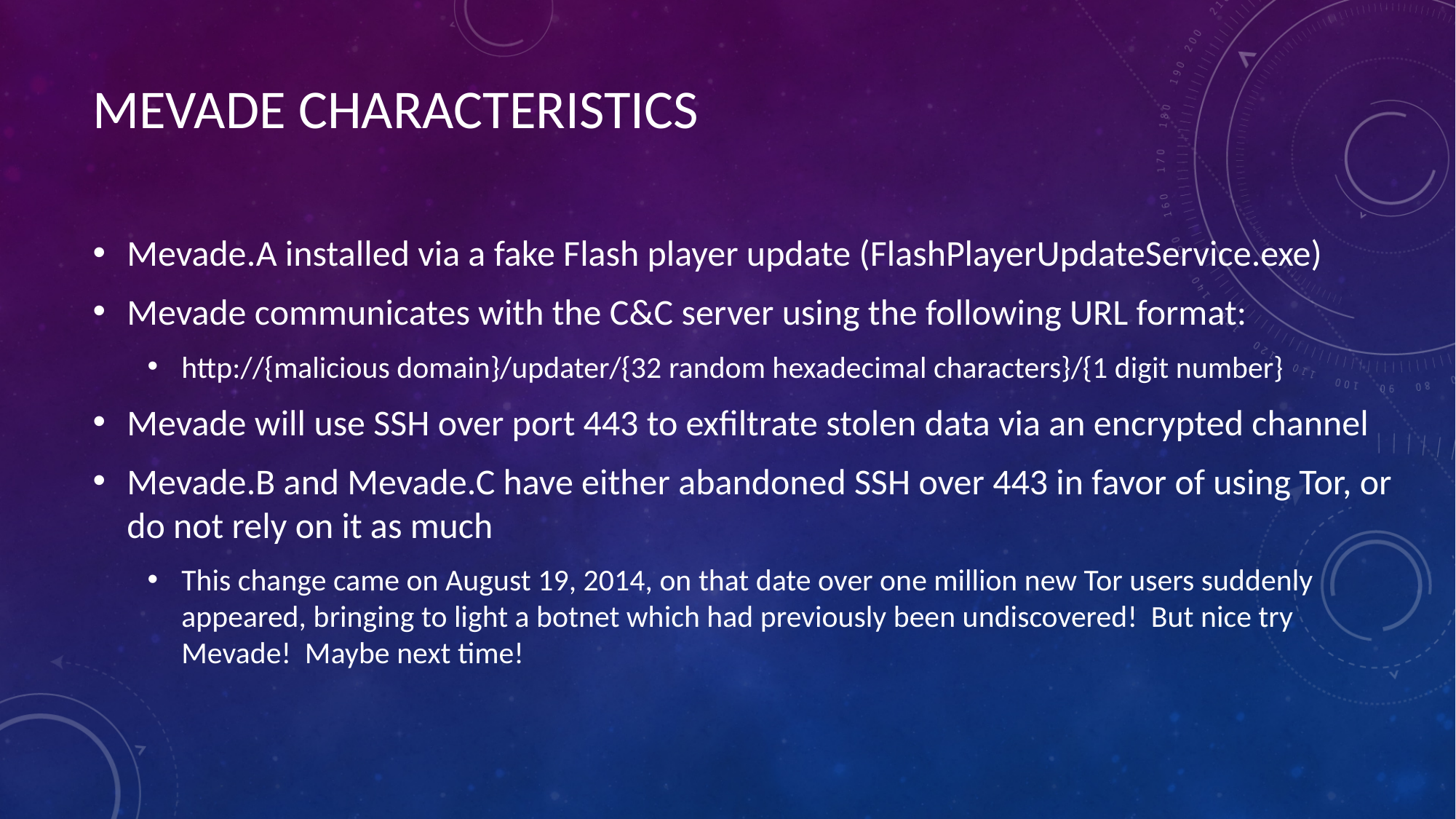

# MEVADE Characteristics
Mevade.A installed via a fake Flash player update (FlashPlayerUpdateService.exe)
Mevade communicates with the C&C server using the following URL format:
http://{malicious domain}/updater/{32 random hexadecimal characters}/{1 digit number}
Mevade will use SSH over port 443 to exfiltrate stolen data via an encrypted channel
Mevade.B and Mevade.C have either abandoned SSH over 443 in favor of using Tor, or do not rely on it as much
This change came on August 19, 2014, on that date over one million new Tor users suddenly appeared, bringing to light a botnet which had previously been undiscovered!  But nice try Mevade!  Maybe next time!